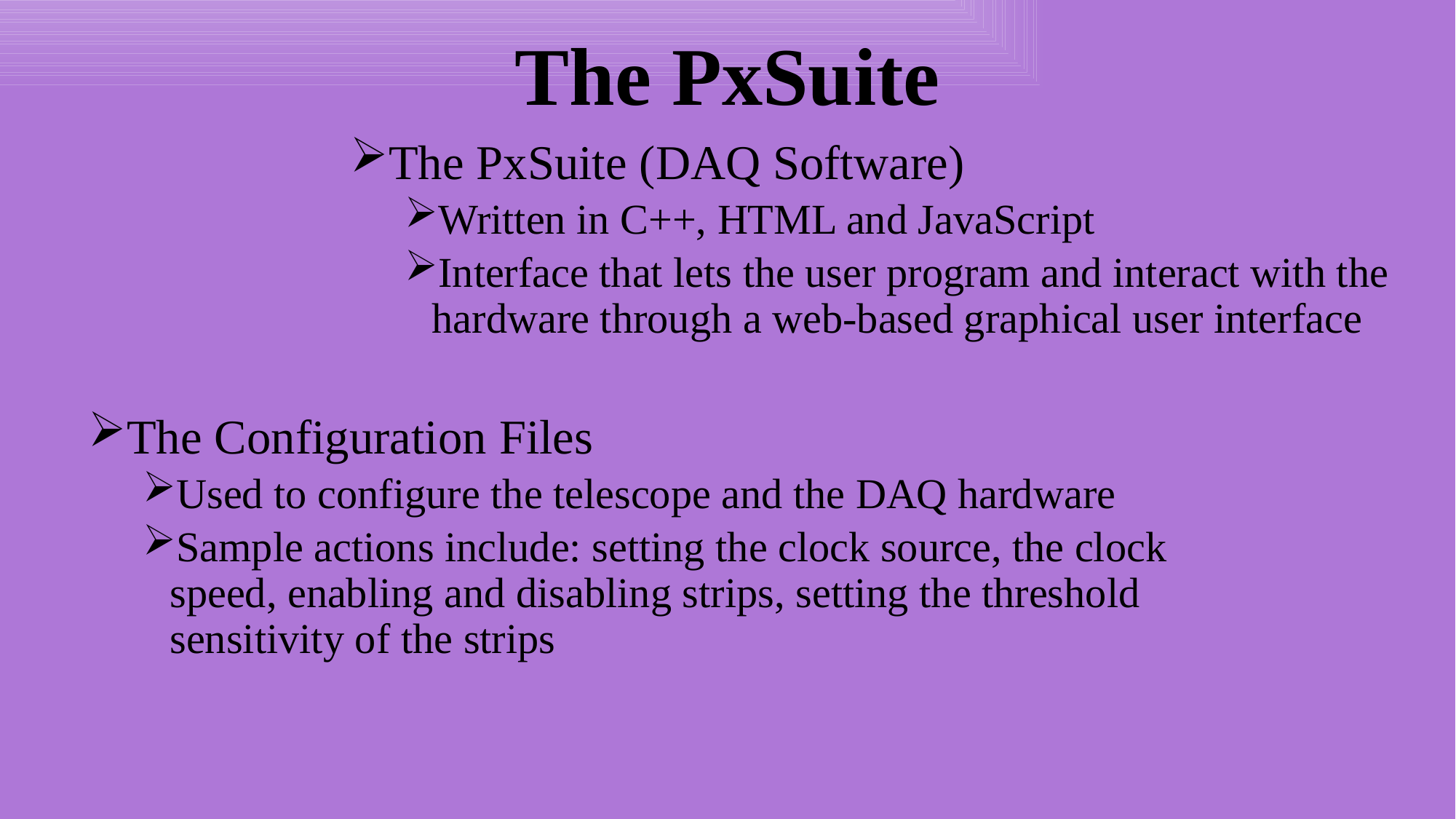

# The PxSuite
The PxSuite (DAQ Software)
Written in C++, HTML and JavaScript
Interface that lets the user program and interact with the hardware through a web-based graphical user interface
The Configuration Files
Used to configure the telescope and the DAQ hardware
Sample actions include: setting the clock source, the clock speed, enabling and disabling strips, setting the threshold sensitivity of the strips